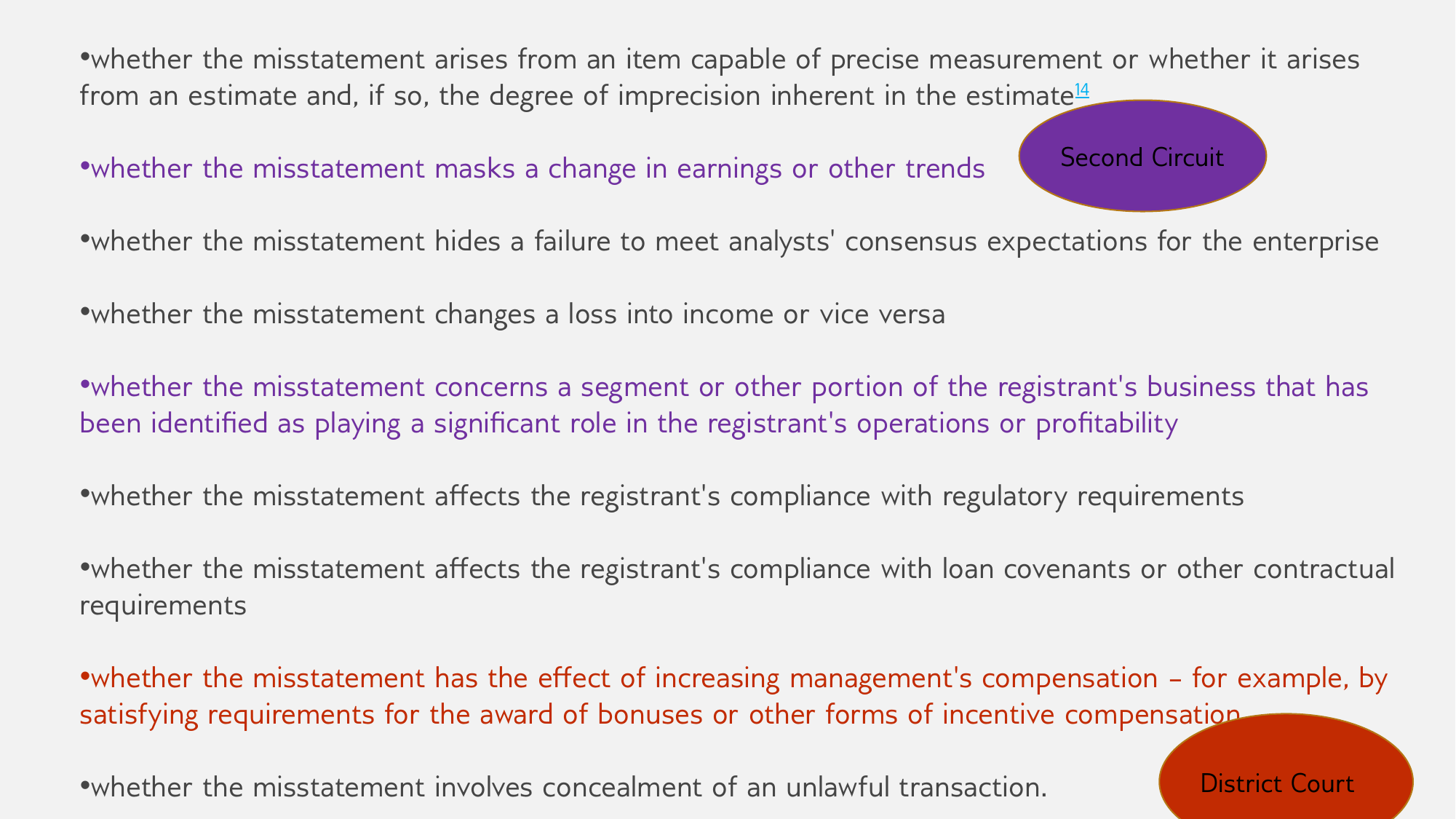

whether the misstatement arises from an item capable of precise measurement or whether it arises from an estimate and, if so, the degree of imprecision inherent in the estimate14

whether the misstatement masks a change in earnings or other trends

whether the misstatement hides a failure to meet analysts' consensus expectations for the enterprise

whether the misstatement changes a loss into income or vice versa

whether the misstatement concerns a segment or other portion of the registrant's business that has been identified as playing a significant role in the registrant's operations or profitability

whether the misstatement affects the registrant's compliance with regulatory requirements

whether the misstatement affects the registrant's compliance with loan covenants or other contractual requirements

whether the misstatement has the effect of increasing management's compensation – for example, by satisfying requirements for the award of bonuses or other forms of incentive compensation

whether the misstatement involves concealment of an unlawful transaction.

Second Circuit

District Court